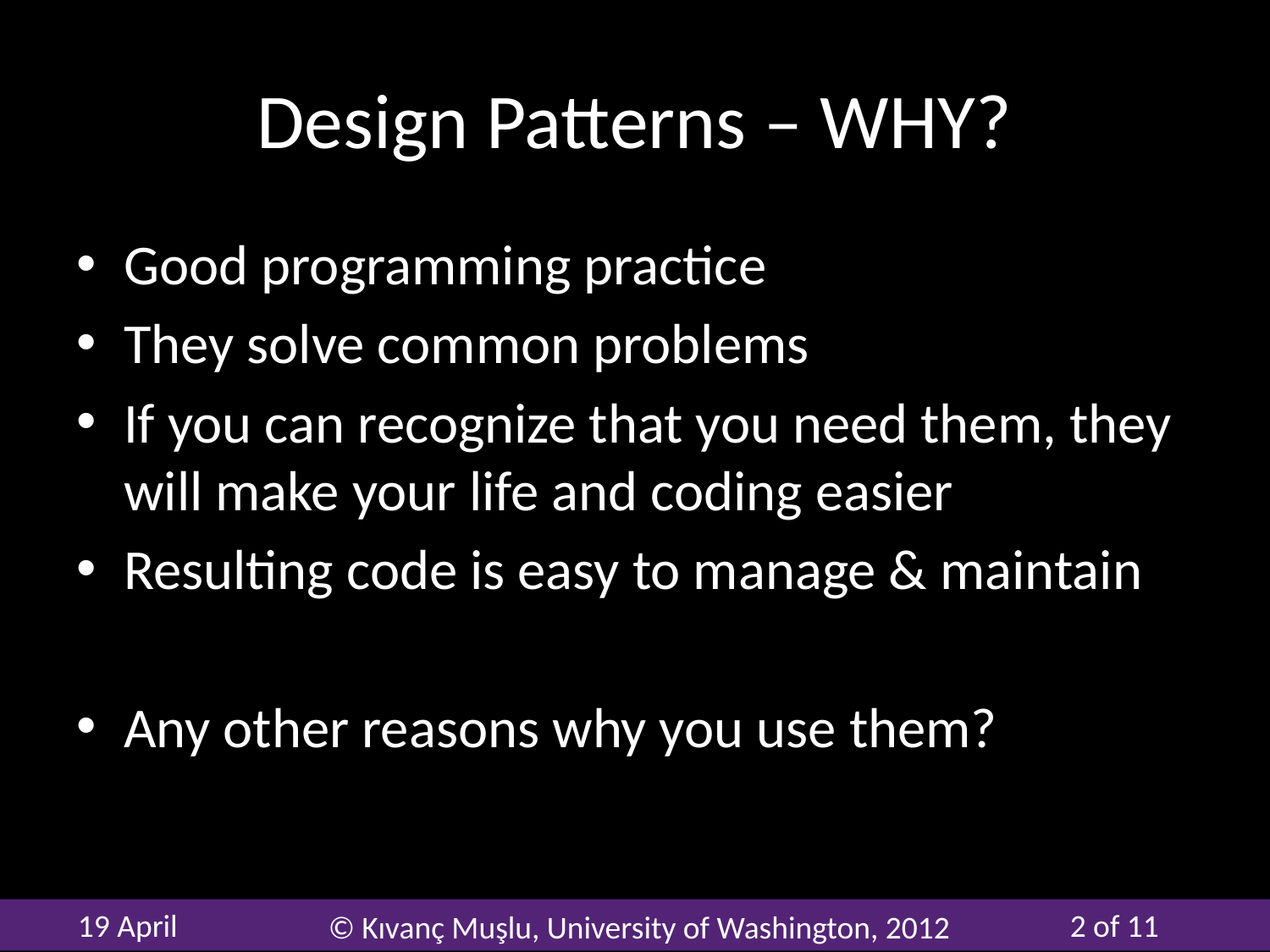

# Design Patterns – WHY?
Good programming practice
They solve common problems
If you can recognize that you need them, they will make your life and coding easier
Resulting code is easy to manage & maintain

Any other reasons why you use them?